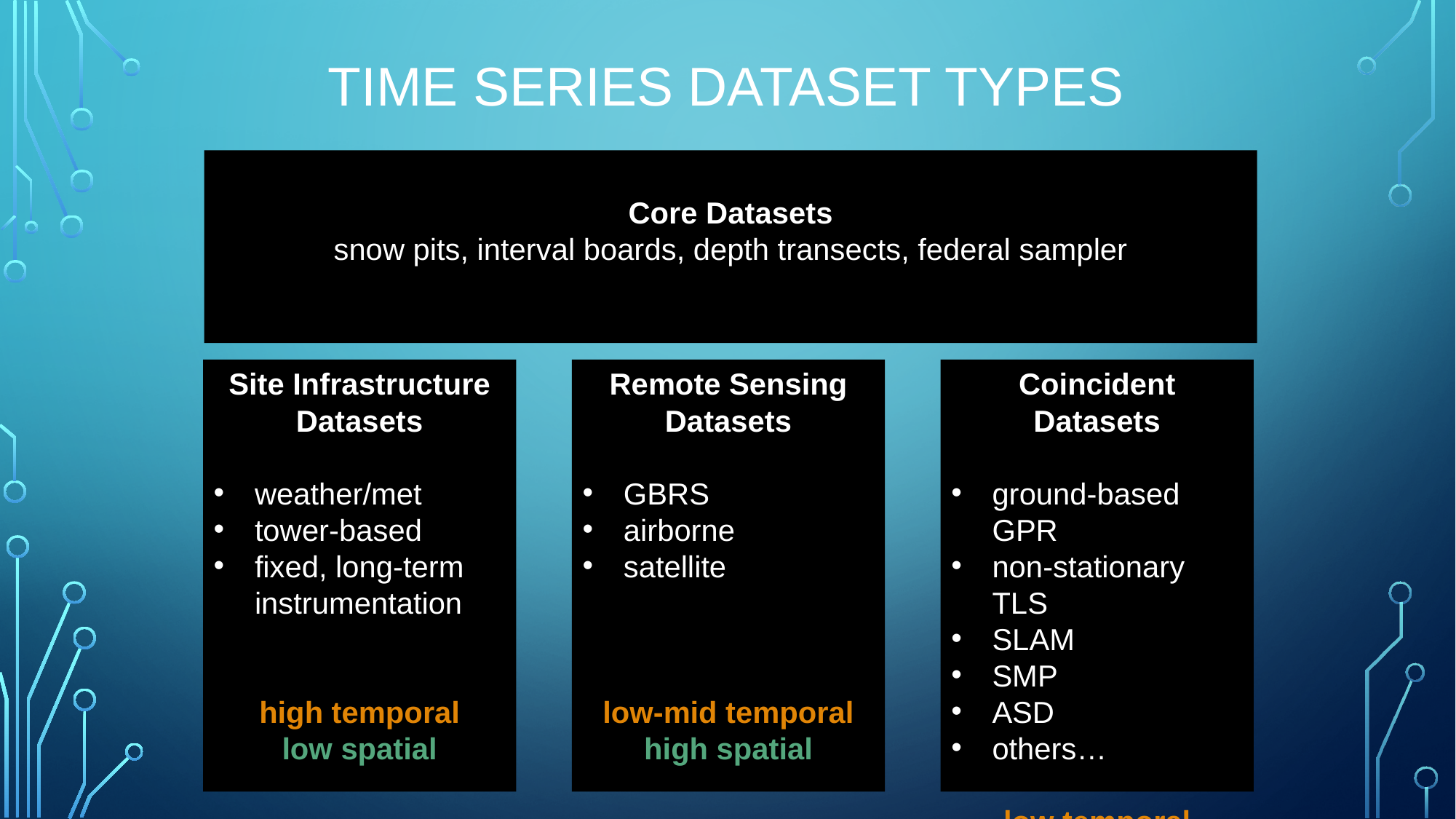

# Time Series Dataset Types
Core Datasets
snow pits, interval boards, depth transects, federal sampler

Site Infrastructure Datasets

weather/met
tower-based
fixed, long-term instrumentation

high temporal
low spatial
Remote Sensing Datasets

GBRS
airborne
satellite

low-mid temporal
high spatial
Coincident Datasets

ground-based GPR
non-stationary TLS
SLAM
SMP
ASD
others…

low temporal
low-high spatial